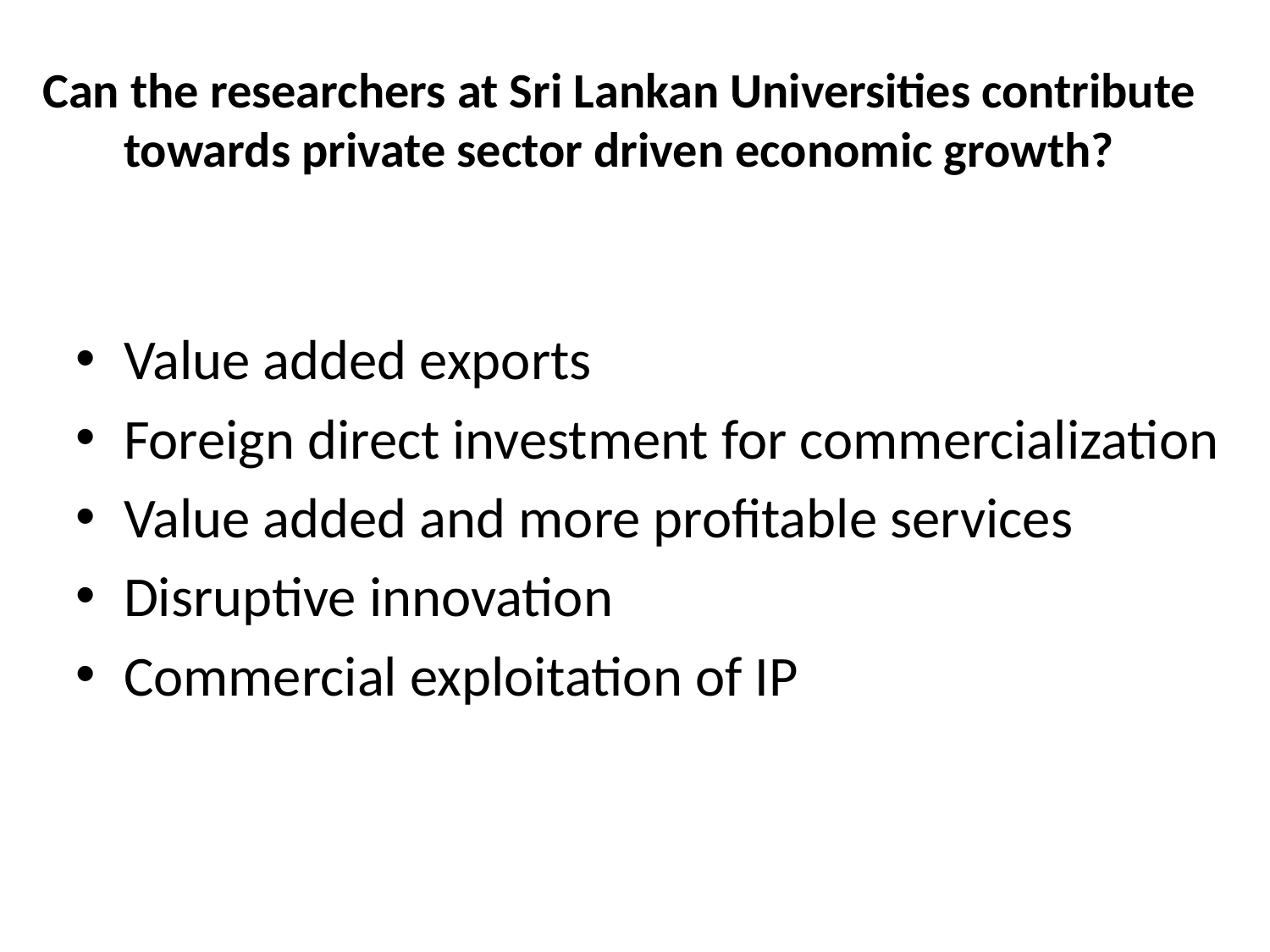

# Can the researchers at Sri Lankan Universities contribute towards private sector driven economic growth?
Value added exports
Foreign direct investment for commercialization
Value added and more profitable services
Disruptive innovation
Commercial exploitation of IP